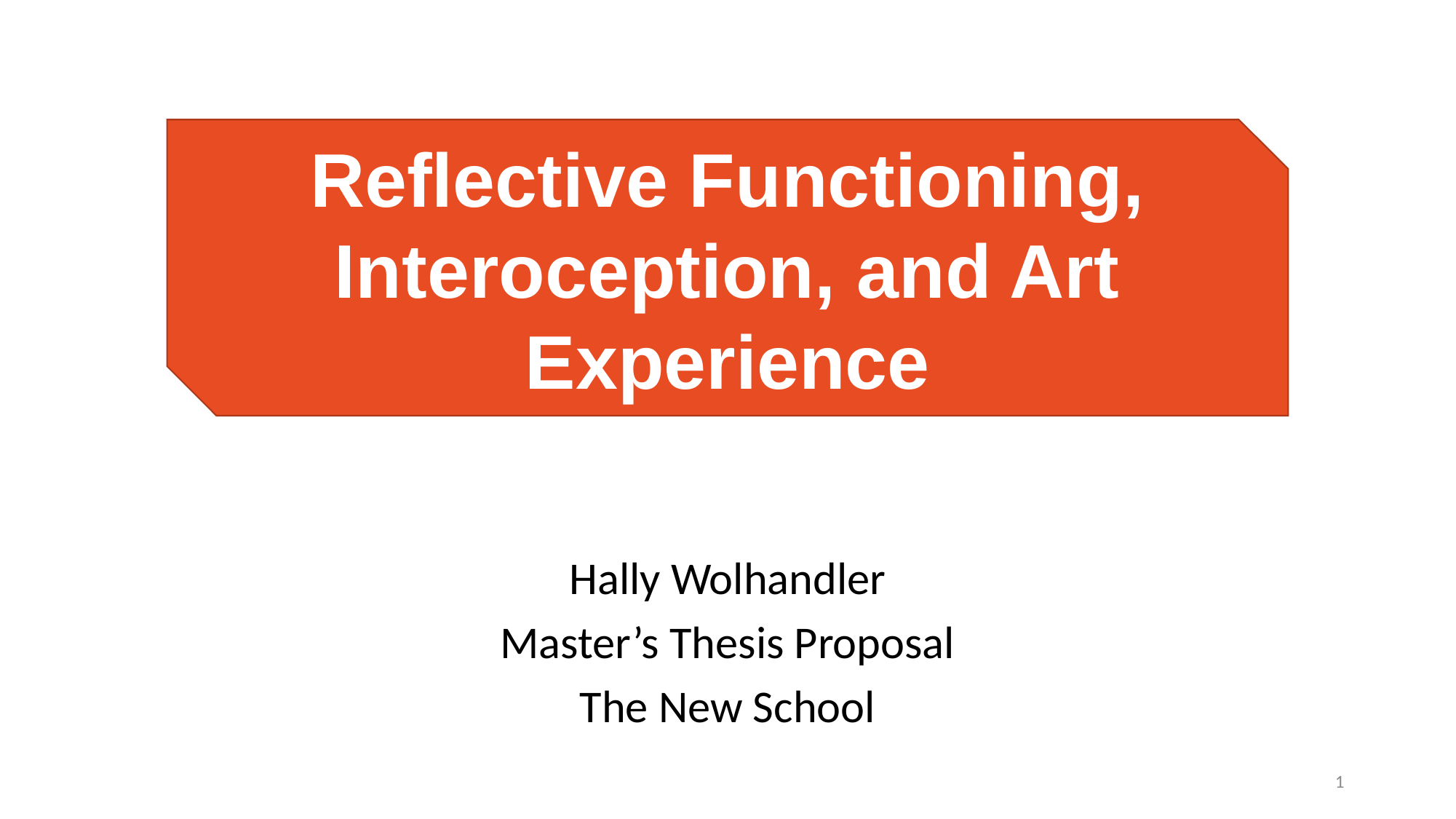

Reflective Functioning, Interoception, and Art Experience
Hally Wolhandler
Master’s Thesis Proposal
The New School
1